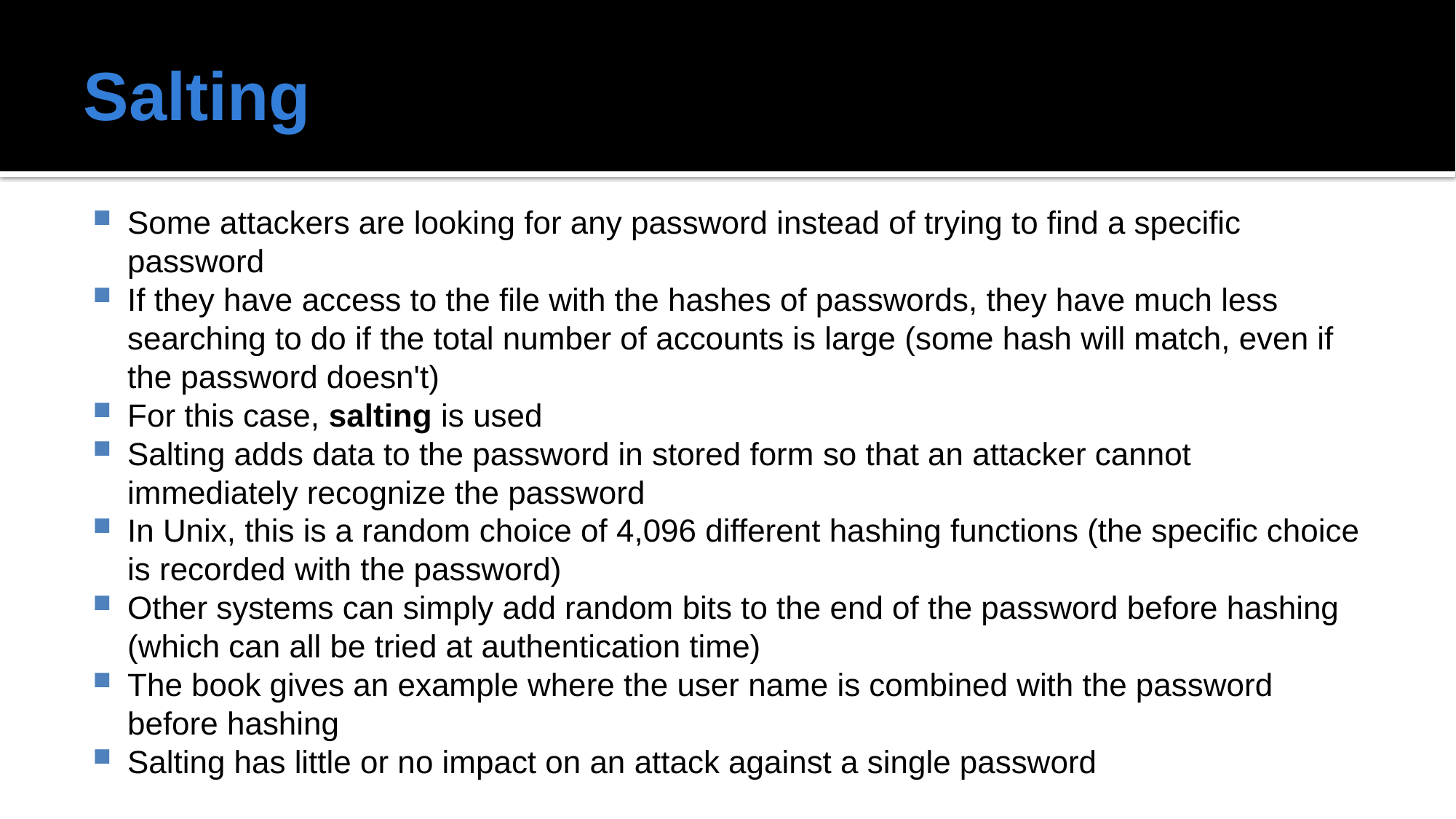

# Salting
Some attackers are looking for any password instead of trying to find a specific password
If they have access to the file with the hashes of passwords, they have much less searching to do if the total number of accounts is large (some hash will match, even if the password doesn't)
For this case, salting is used
Salting adds data to the password in stored form so that an attacker cannot immediately recognize the password
In Unix, this is a random choice of 4,096 different hashing functions (the specific choice is recorded with the password)
Other systems can simply add random bits to the end of the password before hashing (which can all be tried at authentication time)
The book gives an example where the user name is combined with the password before hashing
Salting has little or no impact on an attack against a single password